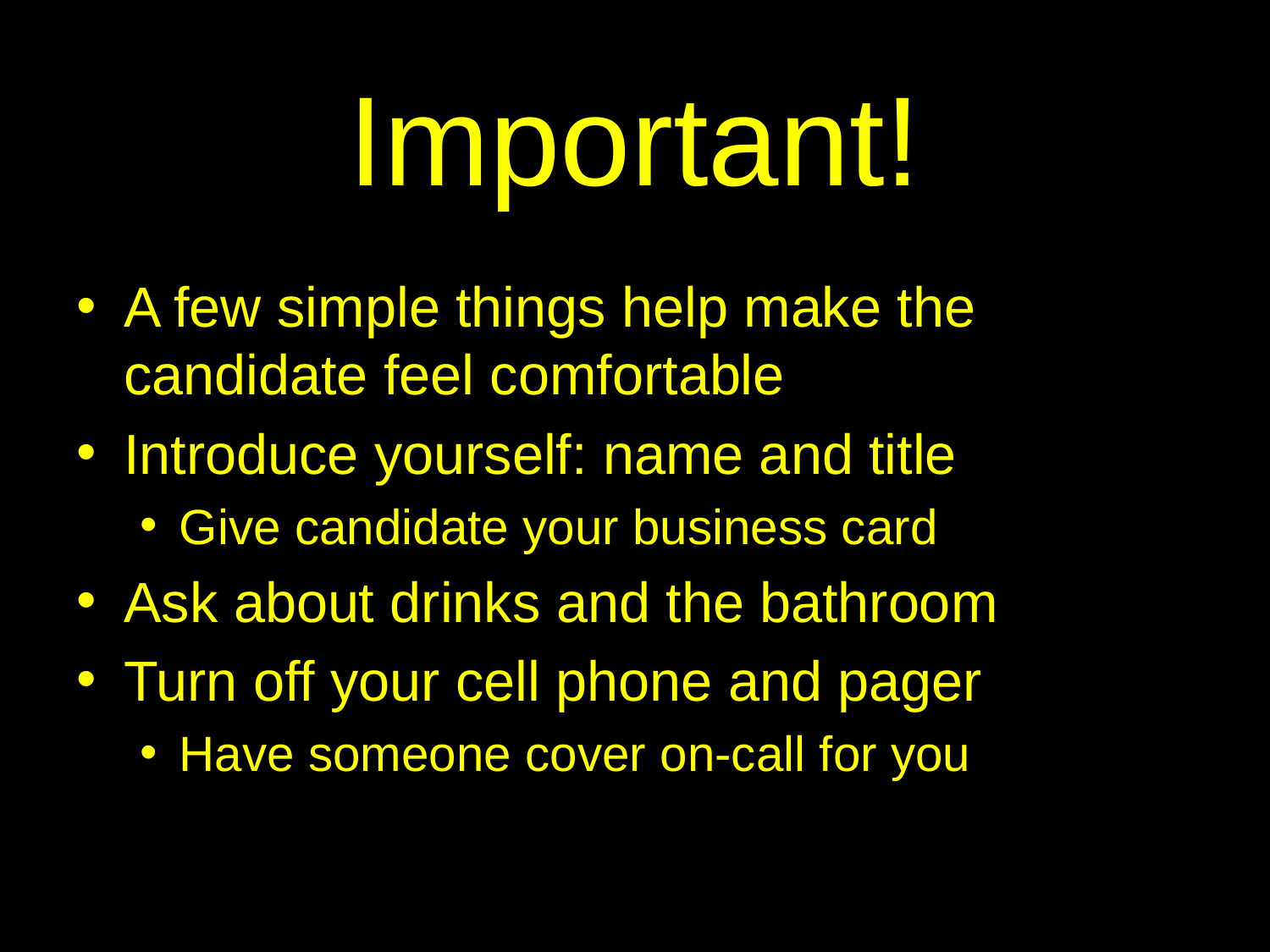

# Important!
A few simple things help make the candidate feel comfortable
Introduce yourself: name and title
Give candidate your business card
Ask about drinks and the bathroom
Turn off your cell phone and pager
Have someone cover on-call for you